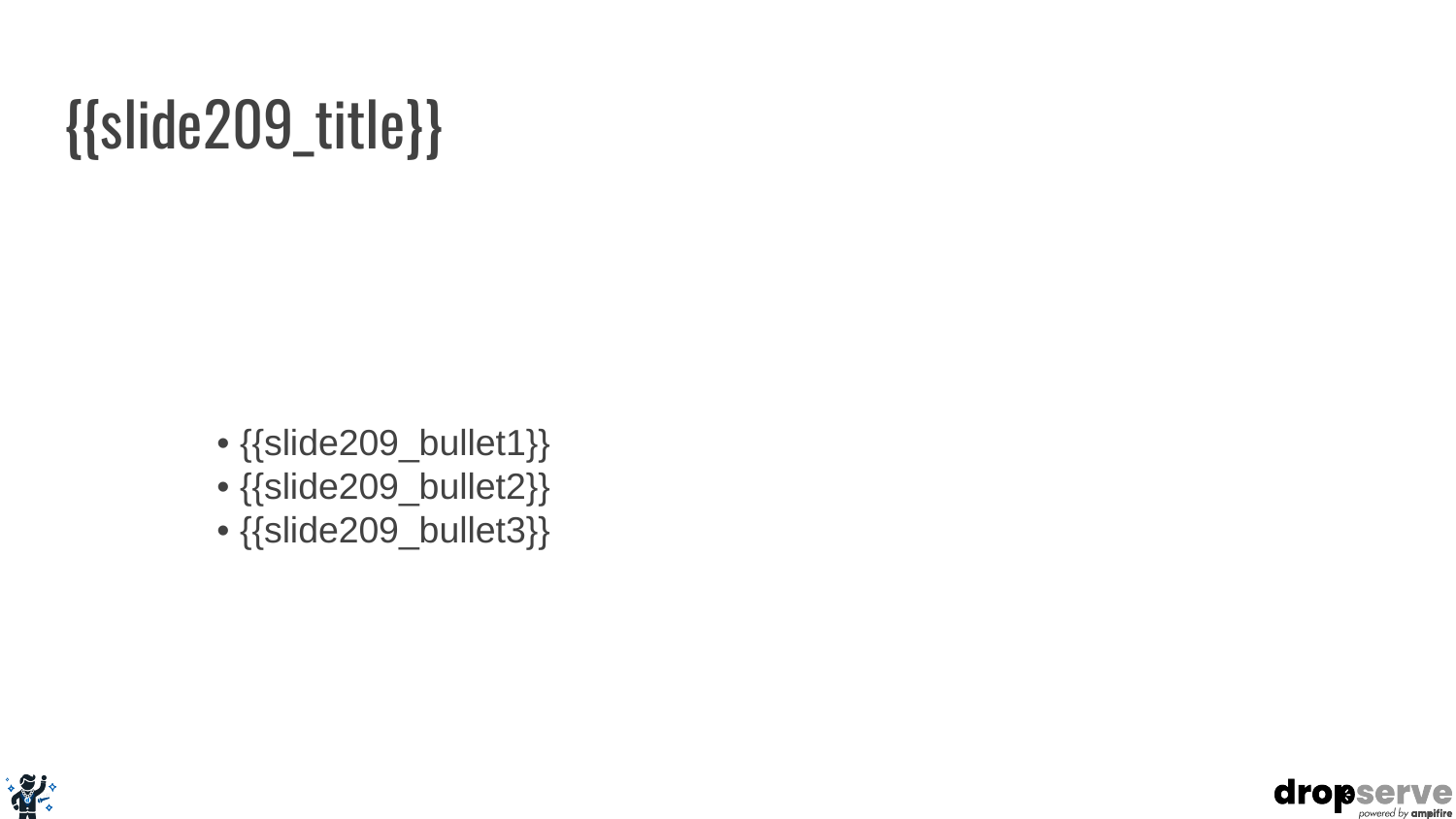

# {{slide209_title}}
• {{slide209_bullet1}}
• {{slide209_bullet2}}
• {{slide209_bullet3}}